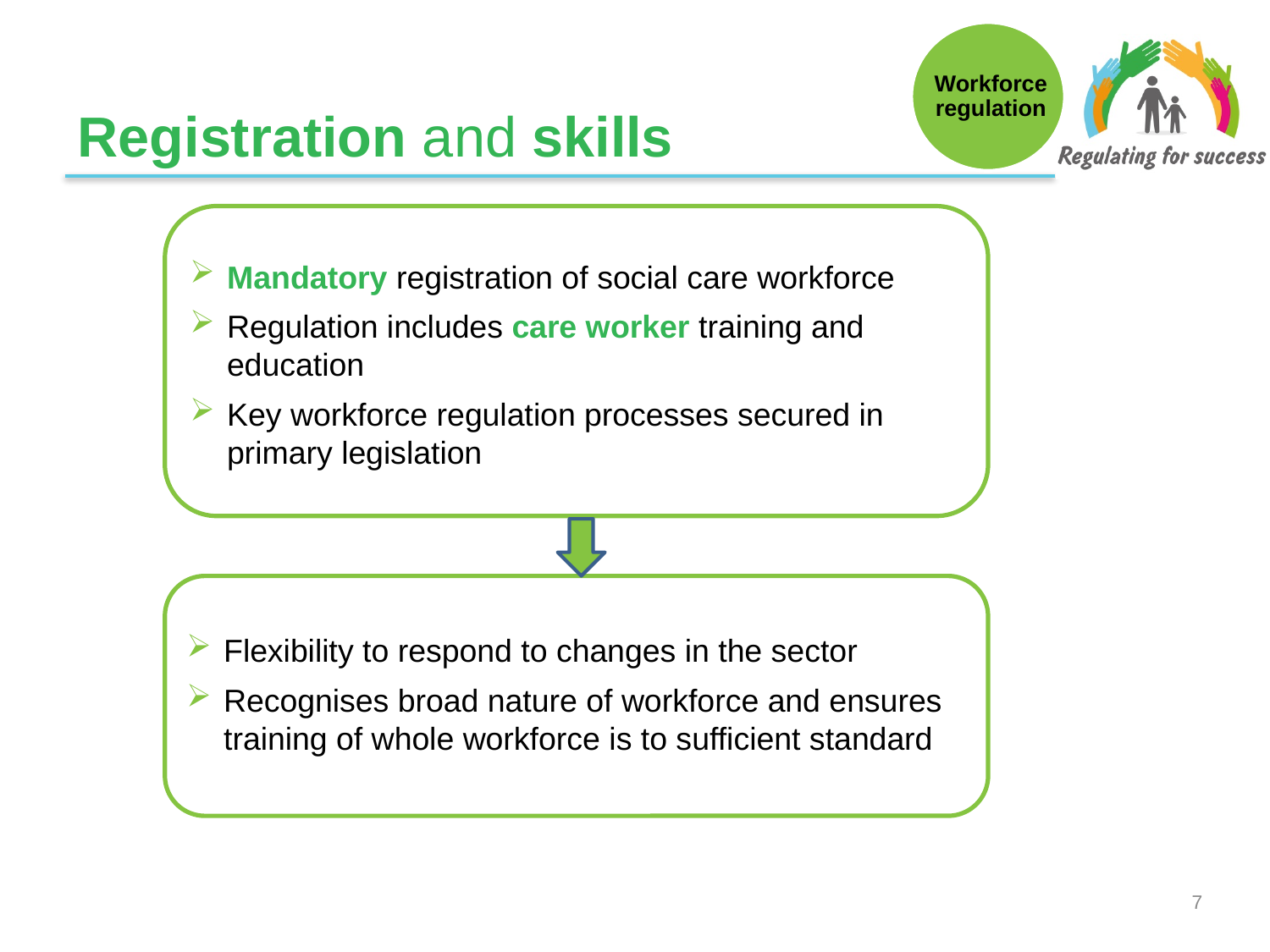

Workforce regulation
# Registration and skills
Mandatory registration of social care workforce
Regulation includes care worker training and education
Key workforce regulation processes secured in primary legislation

Flexibility to respond to changes in the sector
Recognises broad nature of workforce and ensures training of whole workforce is to sufficient standard

7